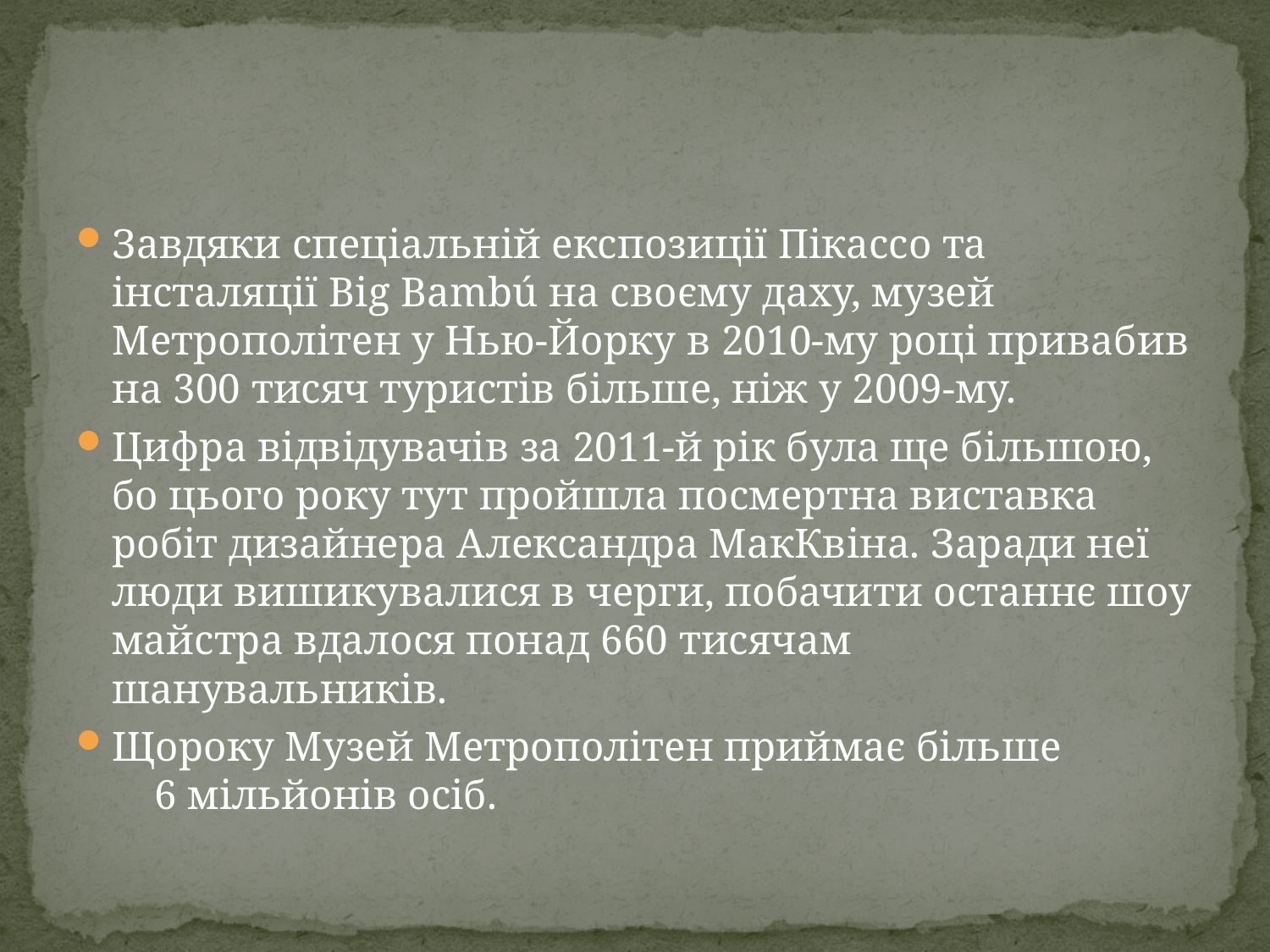

#
Завдяки спеціальній експозиції Пікассо та інсталяції Big Bambú на своєму даху, музей Метрополітен у Нью-Йорку в 2010-му році привабив на 300 тисяч туристів більше, ніж у 2009-му.
Цифра відвідувачів за 2011-й рік була ще більшою, бо цього року тут пройшла посмертна виставка робіт дизайнера Александра МакКвіна. Заради неї люди вишикувалися в черги, побачити останнє шоу майстра вдалося понад 660 тисячам шанувальників.
Щороку Музей Метрополітен приймає більше                 6 мільйонів осіб.